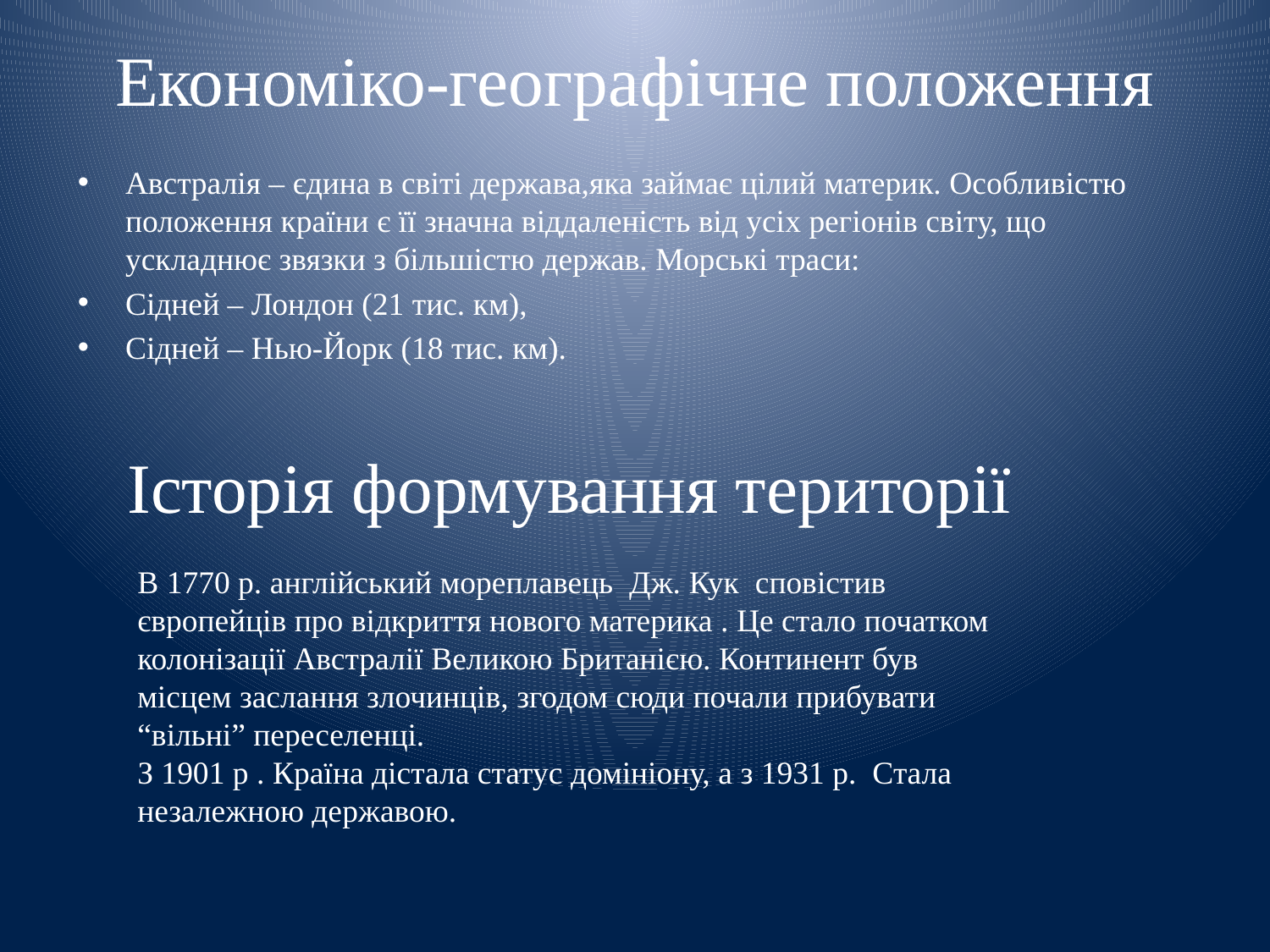

# Економіко-географічне положення
Австралія – єдина в світі держава,яка займає цілий материк. Особливістю положення країни є її значна віддаленість від усіх регіонів світу, що ускладнює звязки з більшістю держав. Морські траси:
Сідней – Лондон (21 тис. км),
Сідней – Нью-Йорк (18 тис. км).
Історія формування території
В 1770 р. англійський мореплавець  Дж. Кук  сповістив європейців про відкриття нового материка . Це стало початком колонізації Австралії Великою Британією. Континент був місцем заслання злочинців, згодом сюди почали прибувати “вільні” переселенці.
З 1901 р . Країна дістала статус домініону, а з 1931 р.  Стала незалежною державою.